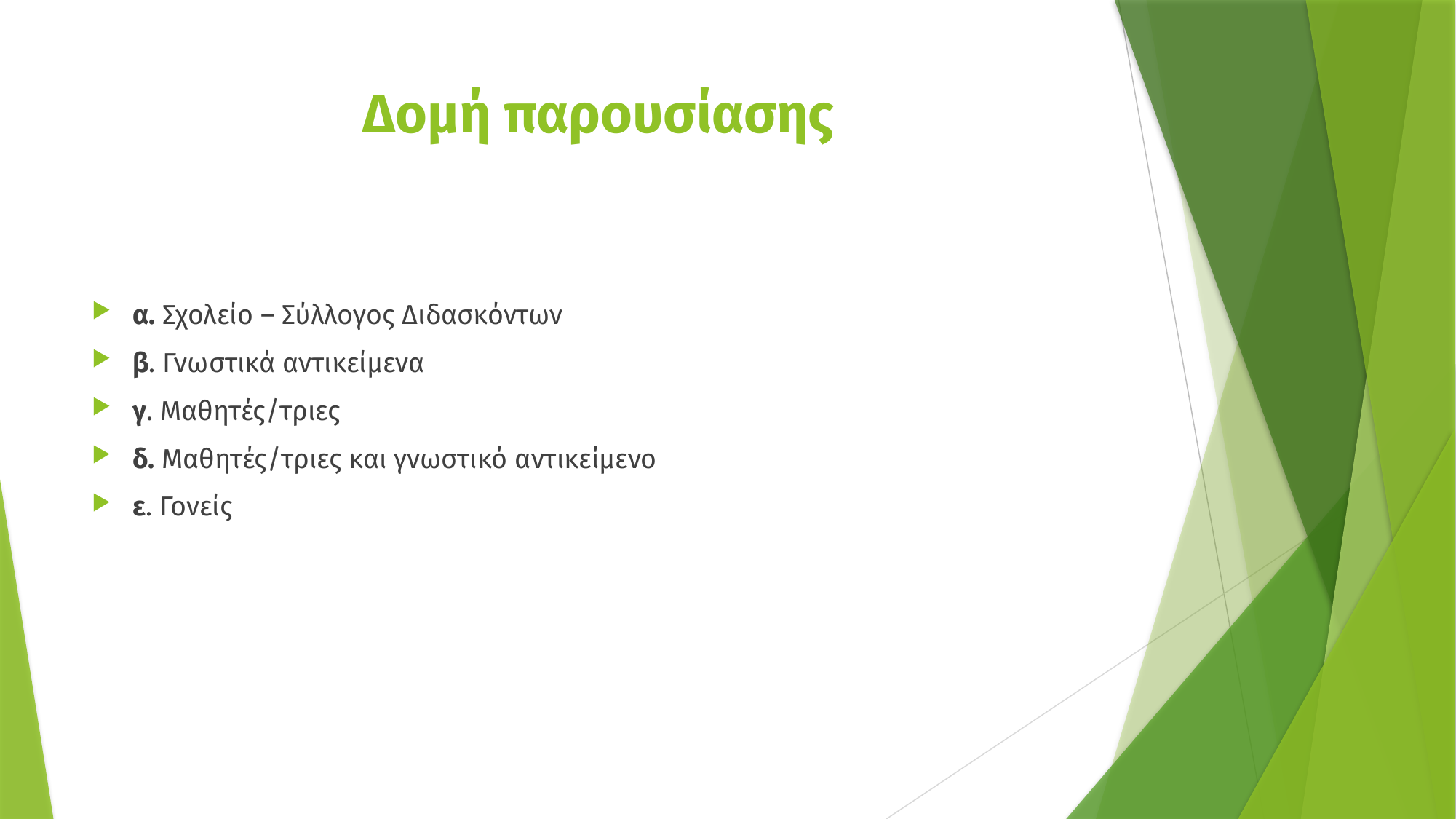

# Δομή παρουσίασης
α. Σχολείο – Σύλλογος Διδασκόντων
β. Γνωστικά αντικείμενα
γ. Μαθητές/τριες
δ. Μαθητές/τριες και γνωστικό αντικείμενο
ε. Γονείς